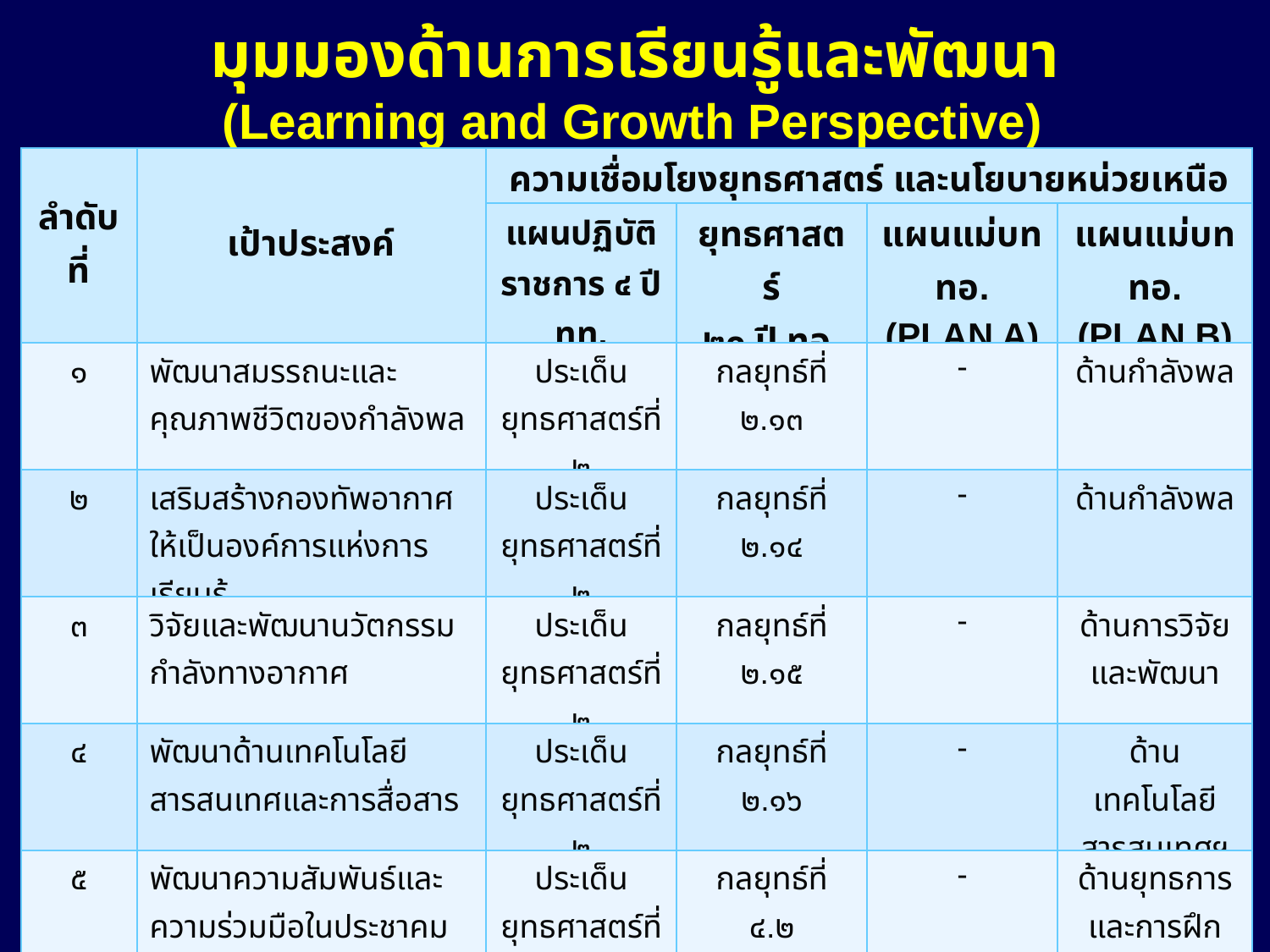

มุมมองด้านการเรียนรู้และพัฒนา
(Learning and Growth Perspective)
| ลำดับที่ | เป้าประสงค์ | ความเชื่อมโยงยุทธศาสตร์ และนโยบายหน่วยเหนือ |  |  |  |
| --- | --- | --- | --- | --- | --- |
|  |  | แผนปฏิบัติราชการ ๔ ปี ทท. | ยุทธศาสตร์ ๒๐ ปี ทอ. | แผนแม่บท ทอ. (PLAN A) | แผนแม่บท ทอ. (PLAN B) |
| ๑ | พัฒนาสมรรถนะและคุณภาพชีวิตของกำลังพล | ประเด็น ยุทธศาสตร์ที่ ๒ | กลยุทธ์ที่ ๒.๑๓ | - | ด้านกำลังพล |
| ๒ | เสริมสร้างกองทัพอากาศให้เป็นองค์การแห่งการเรียนรู้ | ประเด็น ยุทธศาสตร์ที่ ๒ | กลยุทธ์ที่ ๒.๑๔ | - | ด้านกำลังพล |
| ๓ | วิจัยและพัฒนานวัตกรรมกำลังทางอากาศ | ประเด็น ยุทธศาสตร์ที่ ๒ | กลยุทธ์ที่ ๒.๑๕ | - | ด้านการวิจัย และพัฒนา |
| ๔ | พัฒนาด้านเทคโนโลยีสารสนเทศและการสื่อสาร | ประเด็น ยุทธศาสตร์ที่ ๒ | กลยุทธ์ที่ ๒.๑๖ | - | ด้านเทคโนโลยีสารสนเทศฯ |
| ๕ | พัฒนาความสัมพันธ์และความร่วมมือในประชาคมอาเซียน | ประเด็น ยุทธศาสตร์ที่ ๔ | กลยุทธ์ที่ ๔.๒ | - | ด้านยุทธการและการฝึก |
| ๖ | บูรณาการความร่วมมือกับหน่วยงานภาครัฐ/เอกชน | ประเด็น ยุทธศาสตร์ที่ ๕ | กลยุทธ์ที่ ๔.๓ |  | ด้านกำลังพล,ยุทธการและการฝึก |
66